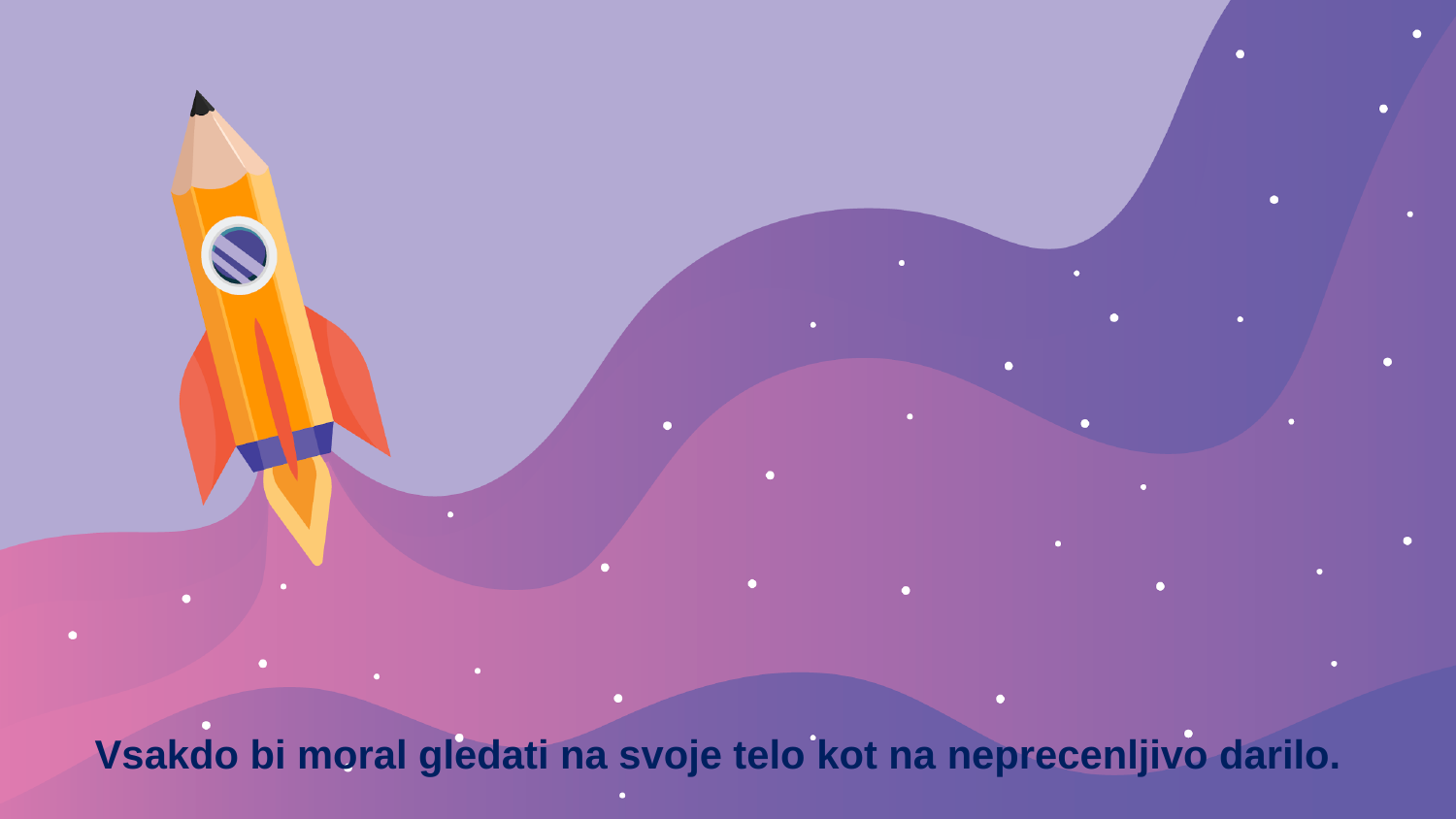

Vsakdo bi moral gledati na svoje telo kot na neprecenljivo darilo.